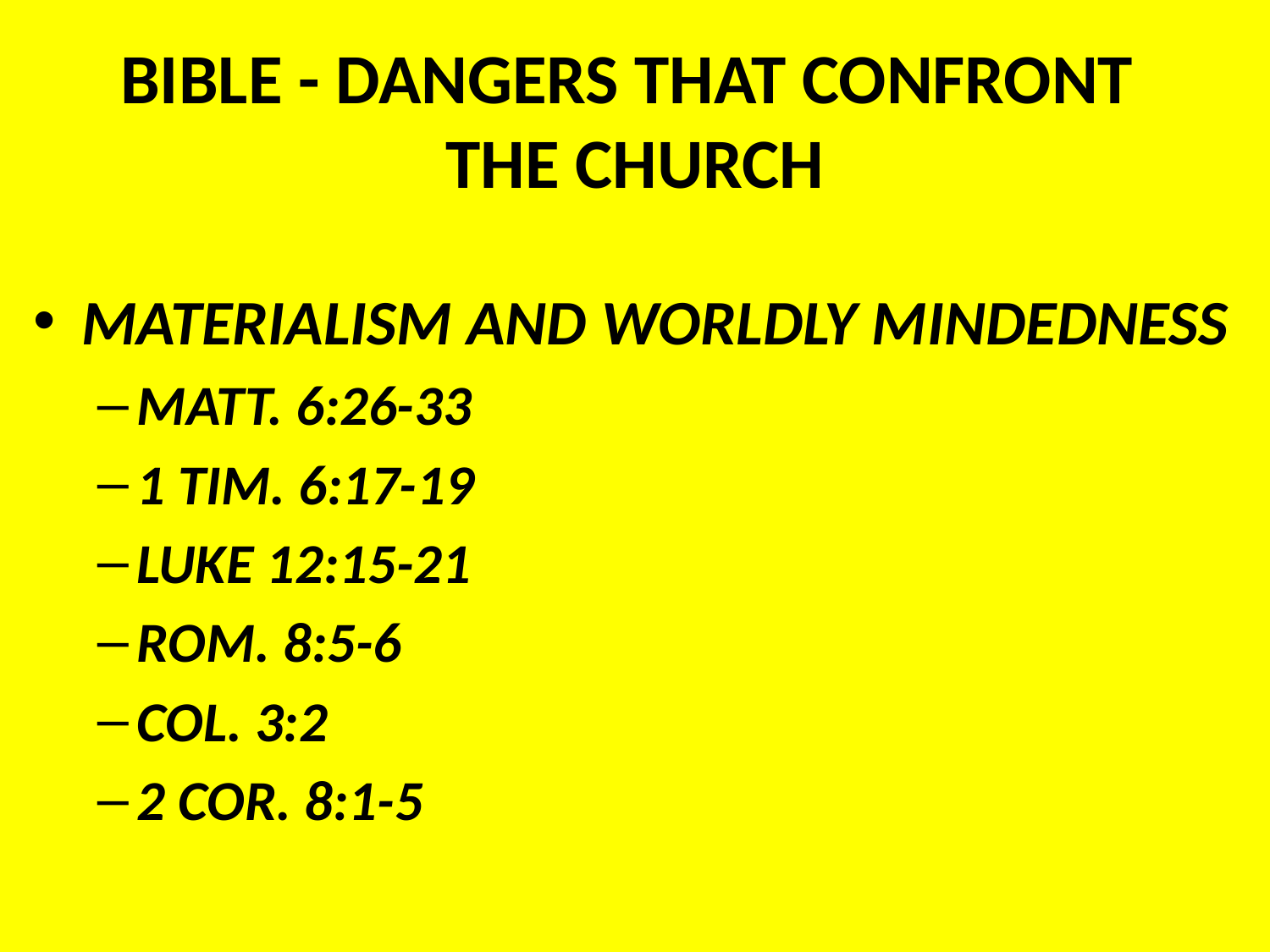

# BIBLE - DANGERS THAT CONFRONT THE CHURCH
MATERIALISM AND WORLDLY MINDEDNESS
MATT. 6:26-33
1 TIM. 6:17-19
LUKE 12:15-21
ROM. 8:5-6
COL. 3:2
2 COR. 8:1-5